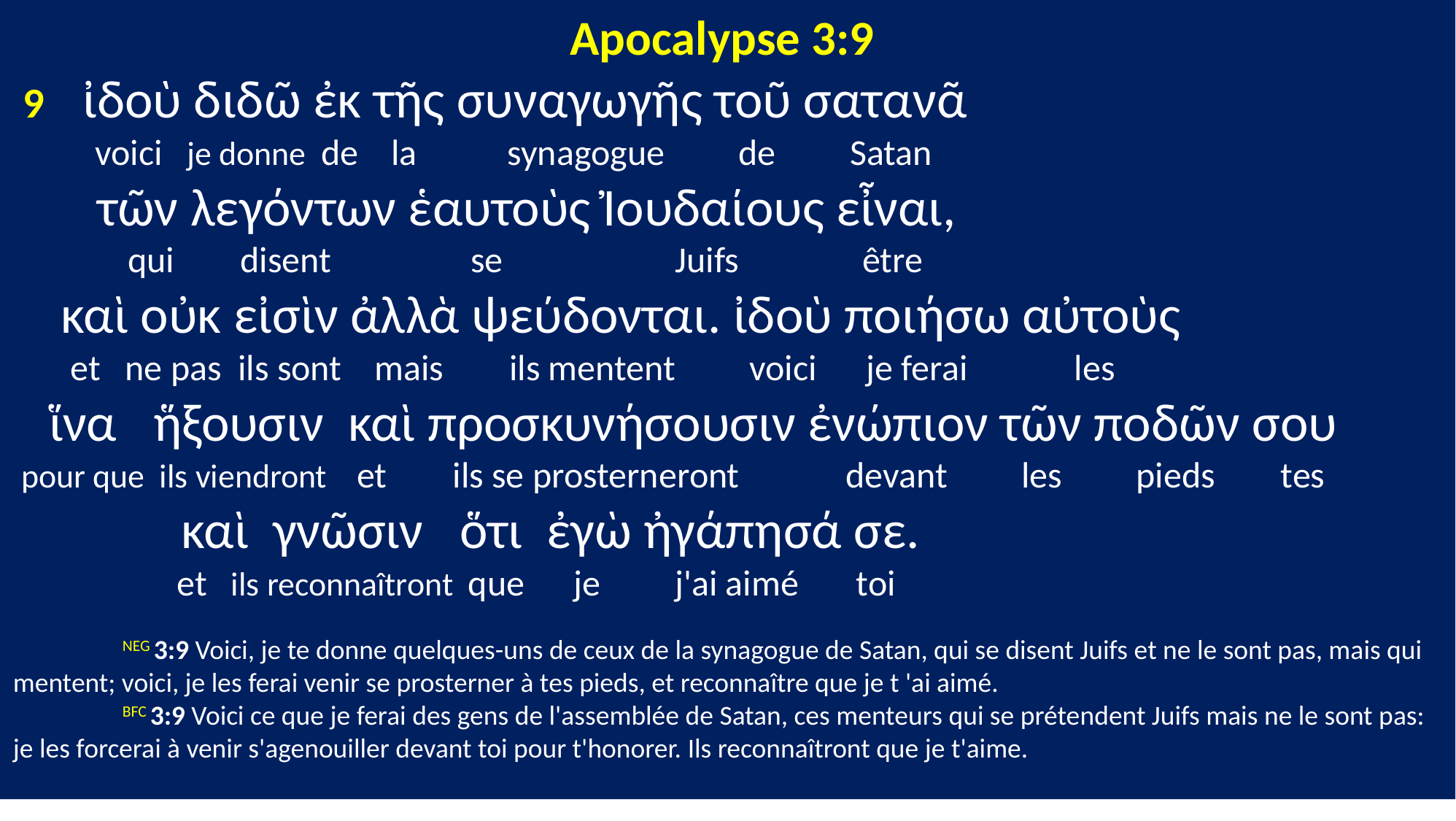

Apocalypse 3:9
 9    ἰδοὺ διδῶ ἐκ τῆς συναγωγῆς τοῦ σατανᾶ
          voici   je donne  de    la           synagogue         de         Satan
       τῶν λεγόντων ἑαυτοὺς Ἰουδαίους εἶναι,
              qui        disent                 se                     Juifs               être
    καὶ οὐκ εἰσὶν ἀλλὰ ψεύδονται. ἰδοὺ ποιήσω αὐτοὺς
       et   ne pas  ils sont    mais        ils mentent         voici      je ferai             les
   ἵνα   ἥξουσιν  καὶ προσκυνήσουσιν ἐνώπιον τῶν ποδῶν σου
 pour que  ils viendront    et        ils se prosterneront             devant         les         pieds        tes
              καὶ  γνῶσιν   ὅτι  ἐγὼ ἠγάπησά σε.
                    et   ils reconnaîtront  que      je         j'ai aimé       toi

	NEG 3:9 Voici, je te donne quelques-uns de ceux de la synagogue de Satan, qui se disent Juifs et ne le sont pas, mais qui mentent; voici, je les ferai venir se prosterner à tes pieds, et reconnaître que je t 'ai aimé.
	BFC 3:9 Voici ce que je ferai des gens de l'assemblée de Satan, ces menteurs qui se prétendent Juifs mais ne le sont pas: je les forcerai à venir s'agenouiller devant toi pour t'honorer. Ils reconnaîtront que je t'aime.